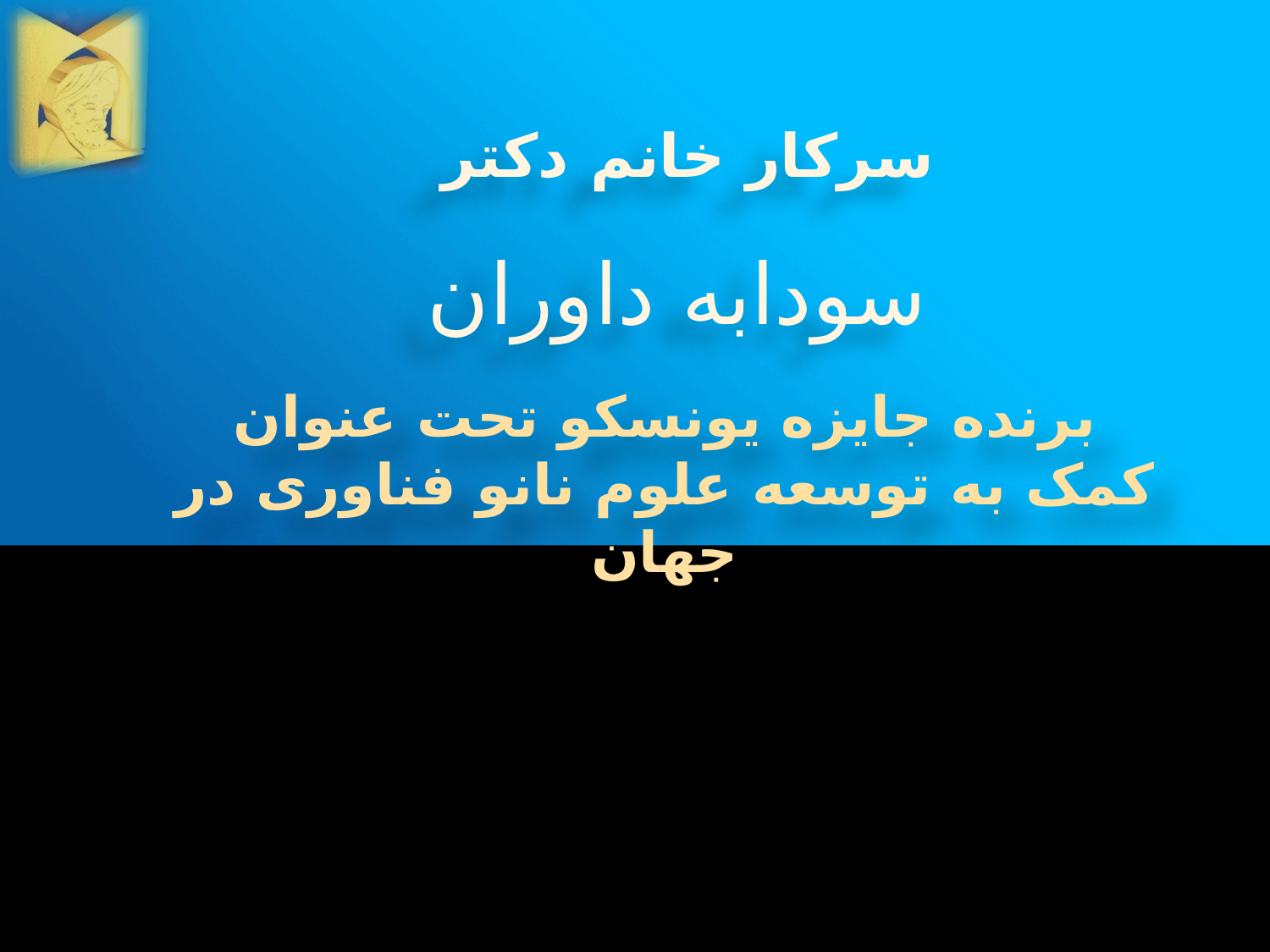

سرکار خانم دکتر
سودابه داوران
برنده جایزه یونسکو تحت عنوان کمک به توسعه علوم نانو فناوری در جهان